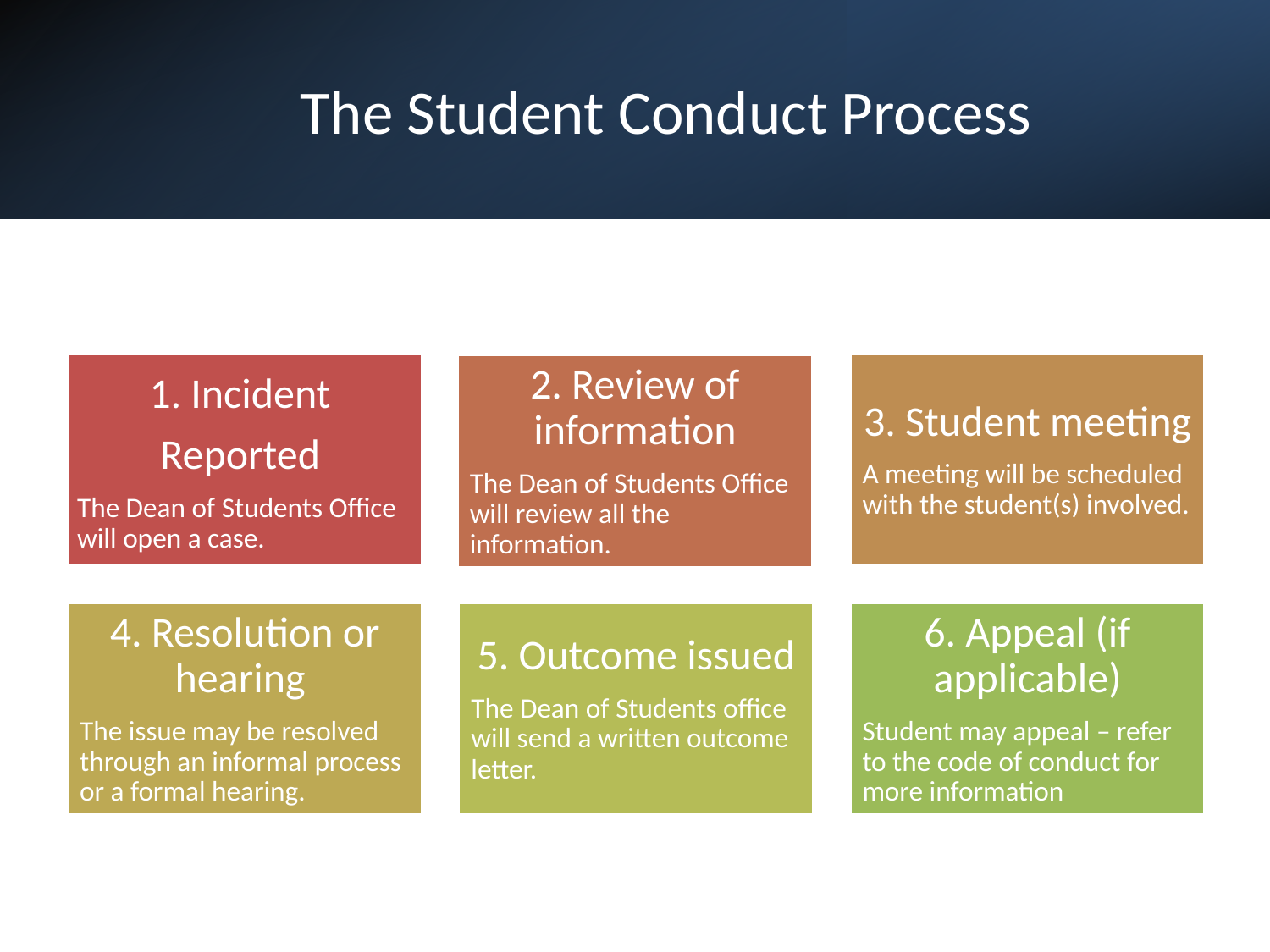

# The Student Conduct Process

1. Incident
Reported
The Dean of Students Office will open a case.

2. Review of information
The Dean of Students Office will review all the information.
3. Student meeting
A meeting will be scheduled with the student(s) involved.
4. Resolution or hearing
The issue may be resolved through an informal process or a formal hearing.
5. Outcome issued
The Dean of Students office will send a written outcome letter.
6. Appeal (if applicable)
Student may appeal – refer to the code of conduct for more information